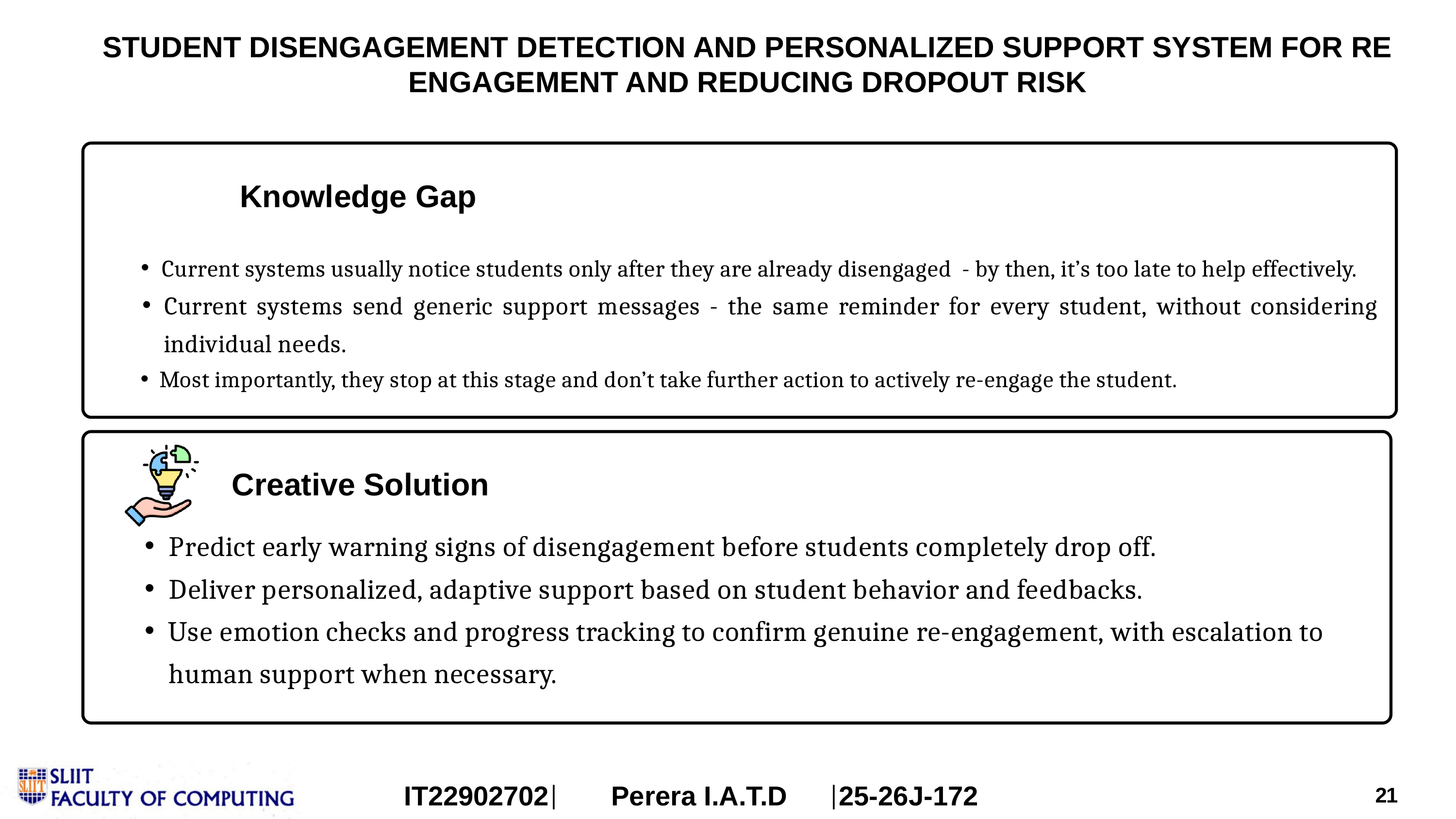

STUDENT DISENGAGEMENT DETECTION AND PERSONALIZED SUPPORT SYSTEM FOR RE ENGAGEMENT AND REDUCING DROPOUT RISK

Knowledge Gap
Current systems usually notice students only after they are already disengaged  - by then, it’s too late to help effectively.
Current systems send generic support messages - the same reminder for every student, without considering individual needs.
Most importantly, they stop at this stage and don’t take further action to actively re-engage the student.

Creative Solution
Predict early warning signs of disengagement before students completely drop off.
Deliver personalized, adaptive support based on student behavior and feedbacks.
Use emotion checks and progress tracking to confirm genuine re-engagement, with escalation to human support when necessary.

IT22902702	|
Perera I.A.T.D	|
25-26J-172
21